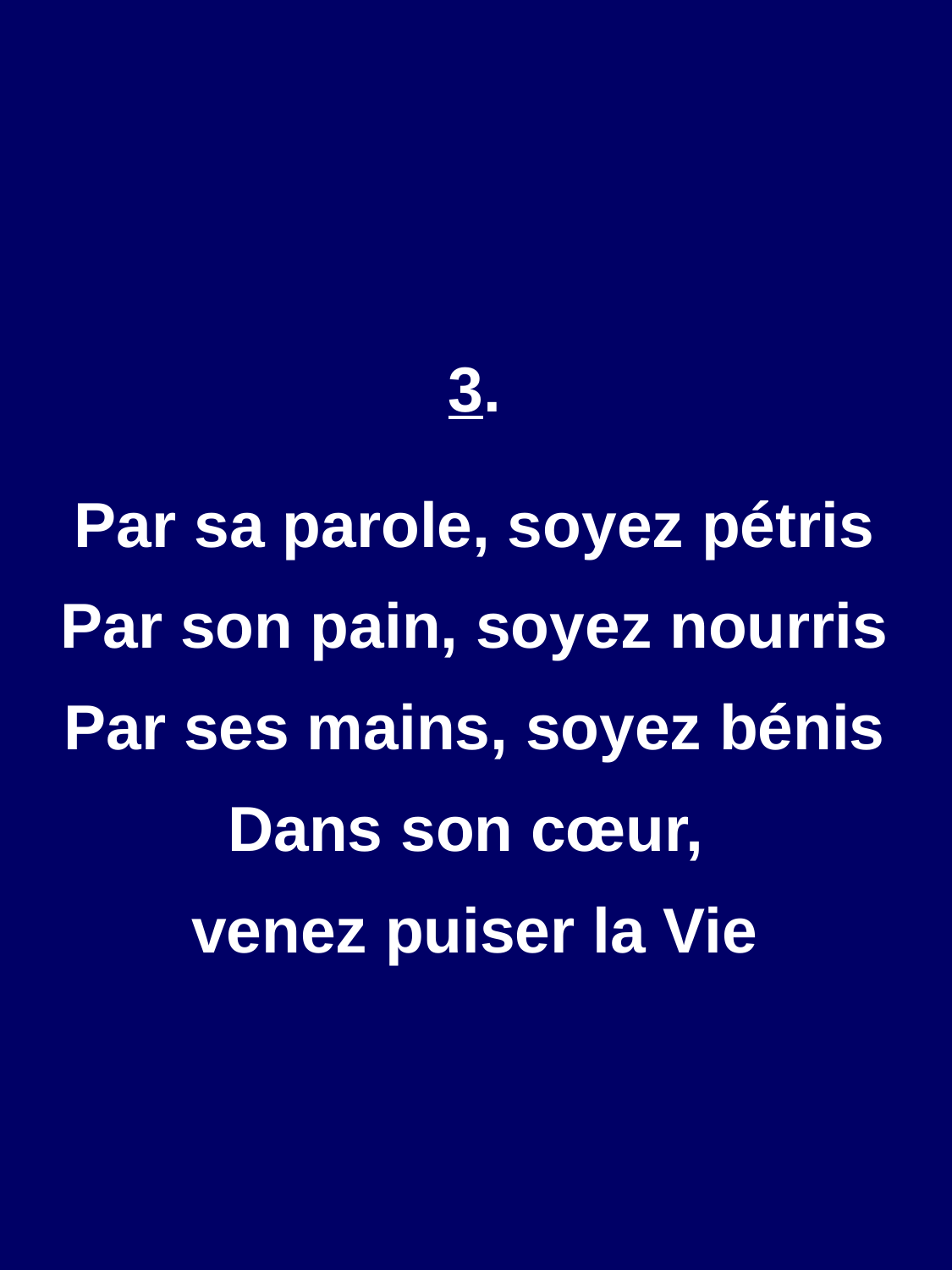

3.

Par sa parole, soyez pétris
Par son pain, soyez nourris
Par ses mains, soyez bénis
Dans son cœur,
venez puiser la Vie